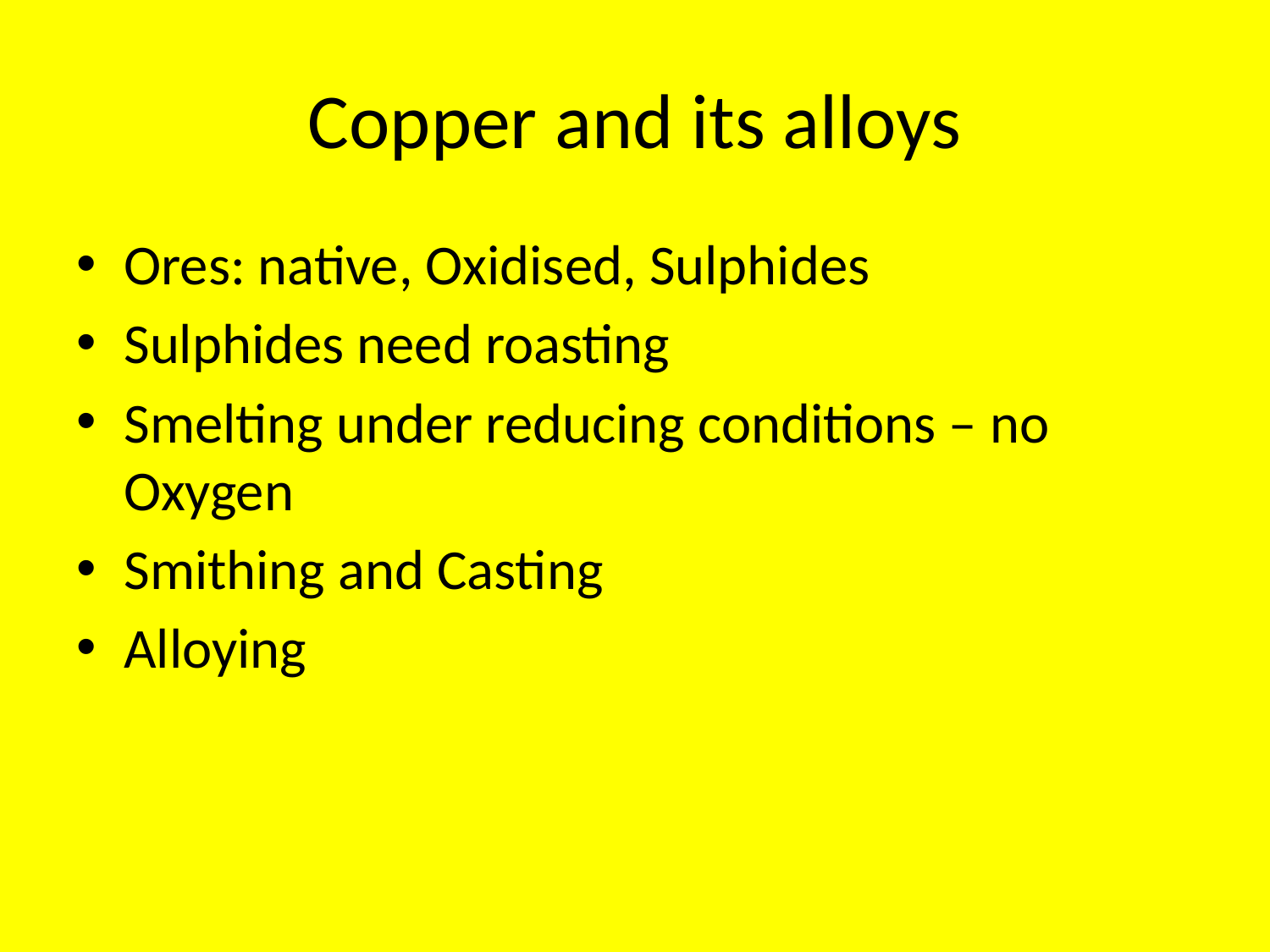

# Copper and its alloys
Ores: native, Oxidised, Sulphides
Sulphides need roasting
Smelting under reducing conditions – no Oxygen
Smithing and Casting
Alloying